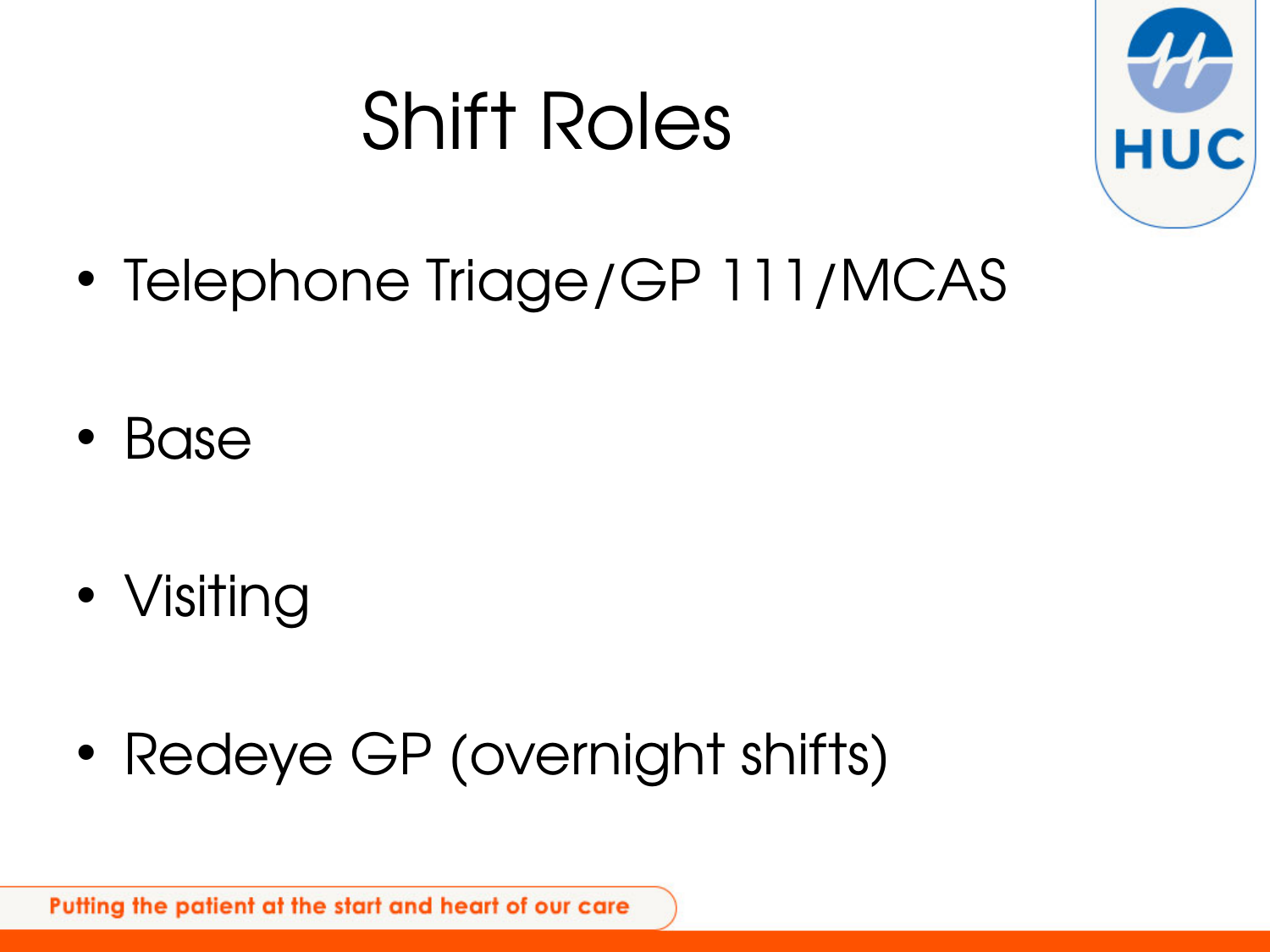

# Shift Roles
Telephone Triage/GP 111/MCAS

Base

Visiting

Redeye GP (overnight shifts)